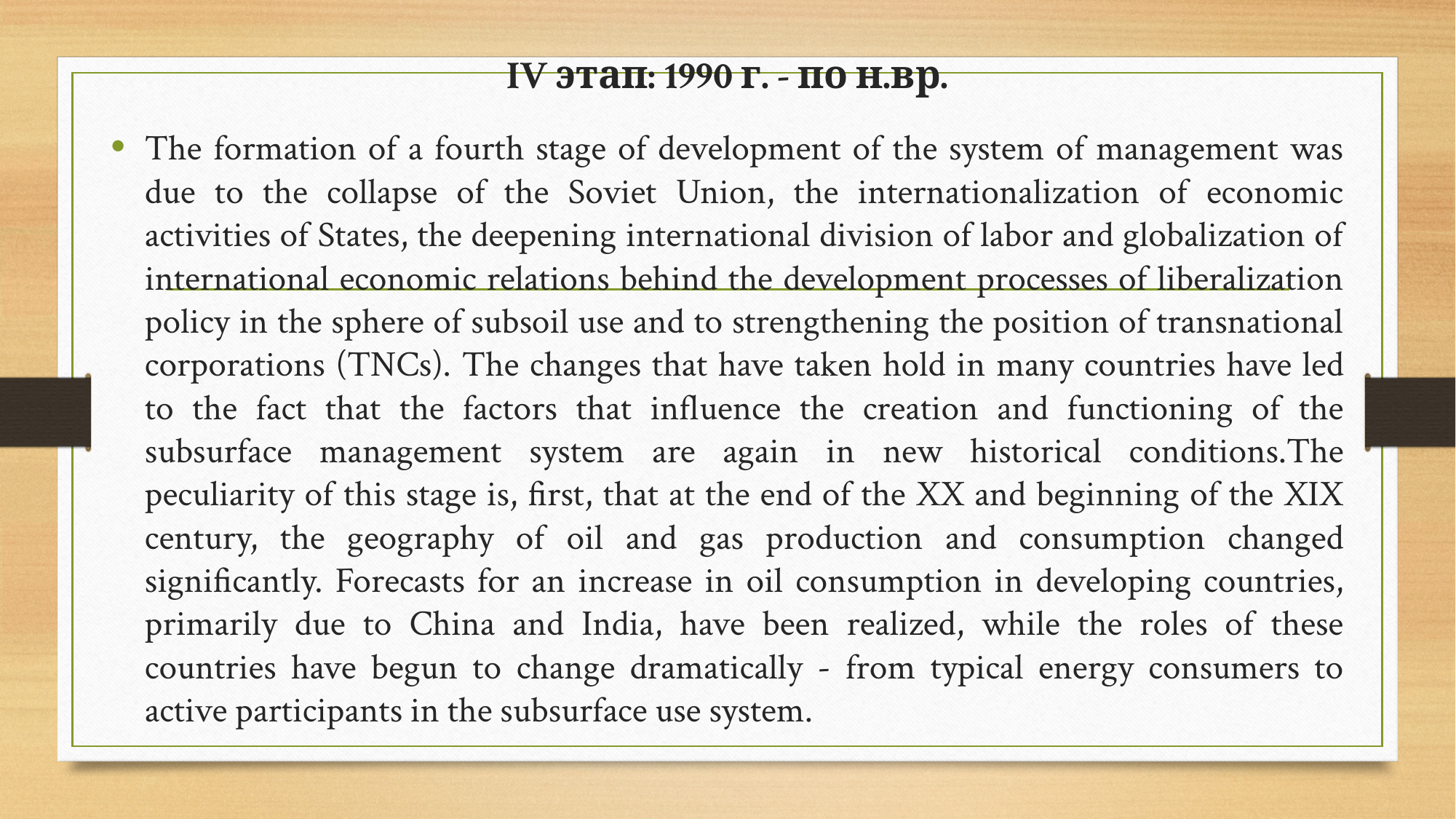

# IV этап: 1990 г. - по н.вр.
The formation of a fourth stage of development of the system of management was due to the collapse of the Soviet Union, the internationalization of economic activities of States, the deepening international division of labor and globalization of international economic relations behind the development processes of liberalization policy in the sphere of subsoil use and to strengthening the position of transnational corporations (TNCs). The changes that have taken hold in many countries have led to the fact that the factors that influence the creation and functioning of the subsurface management system are again in new historical conditions.The peculiarity of this stage is, first, that at the end of the XX and beginning of the XIX century, the geography of oil and gas production and consumption changed significantly. Forecasts for an increase in oil consumption in developing countries, primarily due to China and India, have been realized, while the roles of these countries have begun to change dramatically - from typical energy consumers to active participants in the subsurface use system.